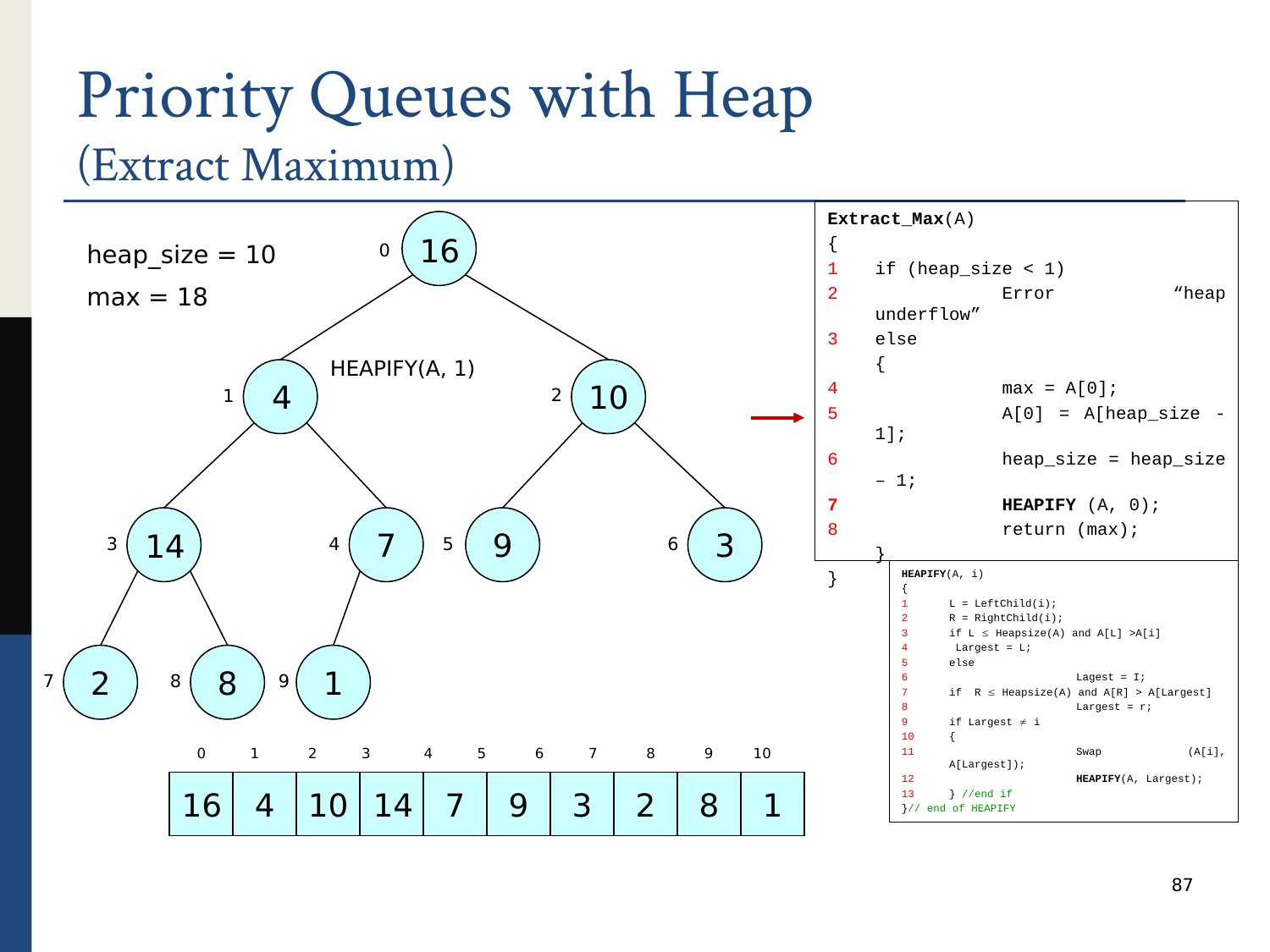

# Priority Queues with Heap (Extract Maximum)
Extract_Max(A)
{
1	if (heap_size < 1)
2		Error “heap underflow”
3	else
	{
4    	max = A[0];
5		A[0] = A[heap_size -1];
6		heap_size = heap_size – 1;
7		HEAPIFY (A, 0);
8		return (max);
	}
}

16
heap_size = 10
max = 18
0
HEAPIFY(A, 1)

10
4
2
1

7
9
3
14
4
5
6
3
HEAPIFY(A, i)
{
1	L = LeftChild(i);
2	R = RightChild(i);
3	if L ≤ Heapsize(A) and A[L] >A[i]
4     	 Largest = L;
5	else
6		Lagest = I;
7	if  R ≤ Heapsize(A) and A[R] > A[Largest]
8		Largest = r;
9	if Largest ≠ i
10	{
11		Swap (A[i], A[Largest]);
12		HEAPIFY(A, Largest);
13	} //end if
}// end of HEAPIFY
2
8
1
8
7
9
 0          1           2          3            4          5           6          7           8           9         10

10

7
9
3
2
8
1
16
4
14
87